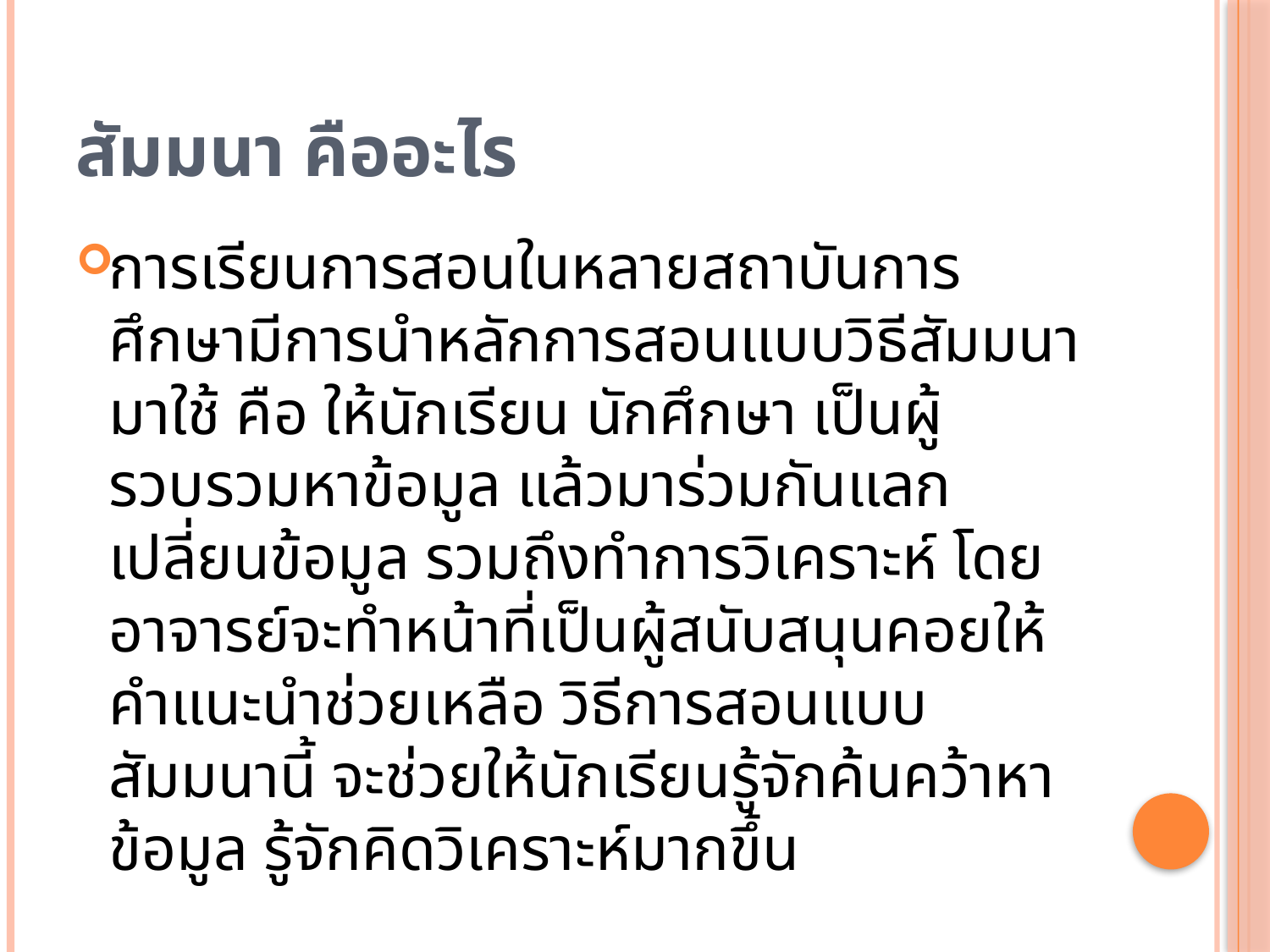

# สัมมนา คืออะไร
การเรียนการสอนในหลายสถาบันการศึกษามีการนำหลักการสอนแบบวิธีสัมมนามาใช้ คือ ให้นักเรียน นักศึกษา เป็นผู้รวบรวมหาข้อมูล แล้วมาร่วมกันแลกเปลี่ยนข้อมูล รวมถึงทำการวิเคราะห์ โดยอาจารย์จะทำหน้าที่เป็นผู้สนับสนุนคอยให้คำแนะนำช่วยเหลือ วิธีการสอนแบบสัมมนานี้ จะช่วยให้นักเรียนรู้จักค้นคว้าหาข้อมูล รู้จักคิดวิเคราะห์มากขึ้น